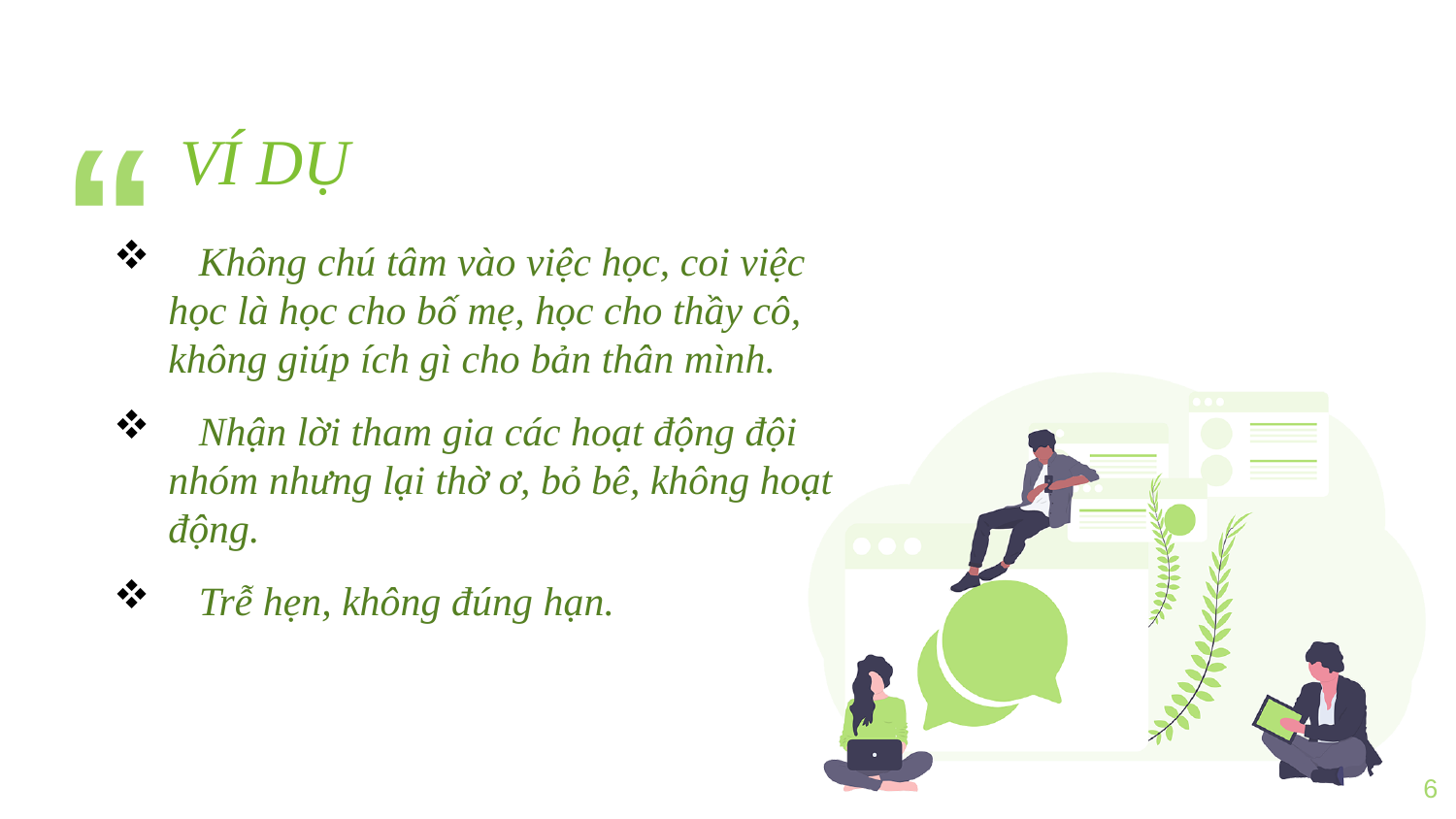

VÍ DỤ
   Không chú tâm vào việc học, coi việc học là học cho bố mẹ, học cho thầy cô, không giúp ích gì cho bản thân mình.

   Nhận lời tham gia các hoạt động đội nhóm nhưng lại thờ ơ, bỏ bê, không hoạt động.

   Trễ hẹn, không đúng hạn.
6